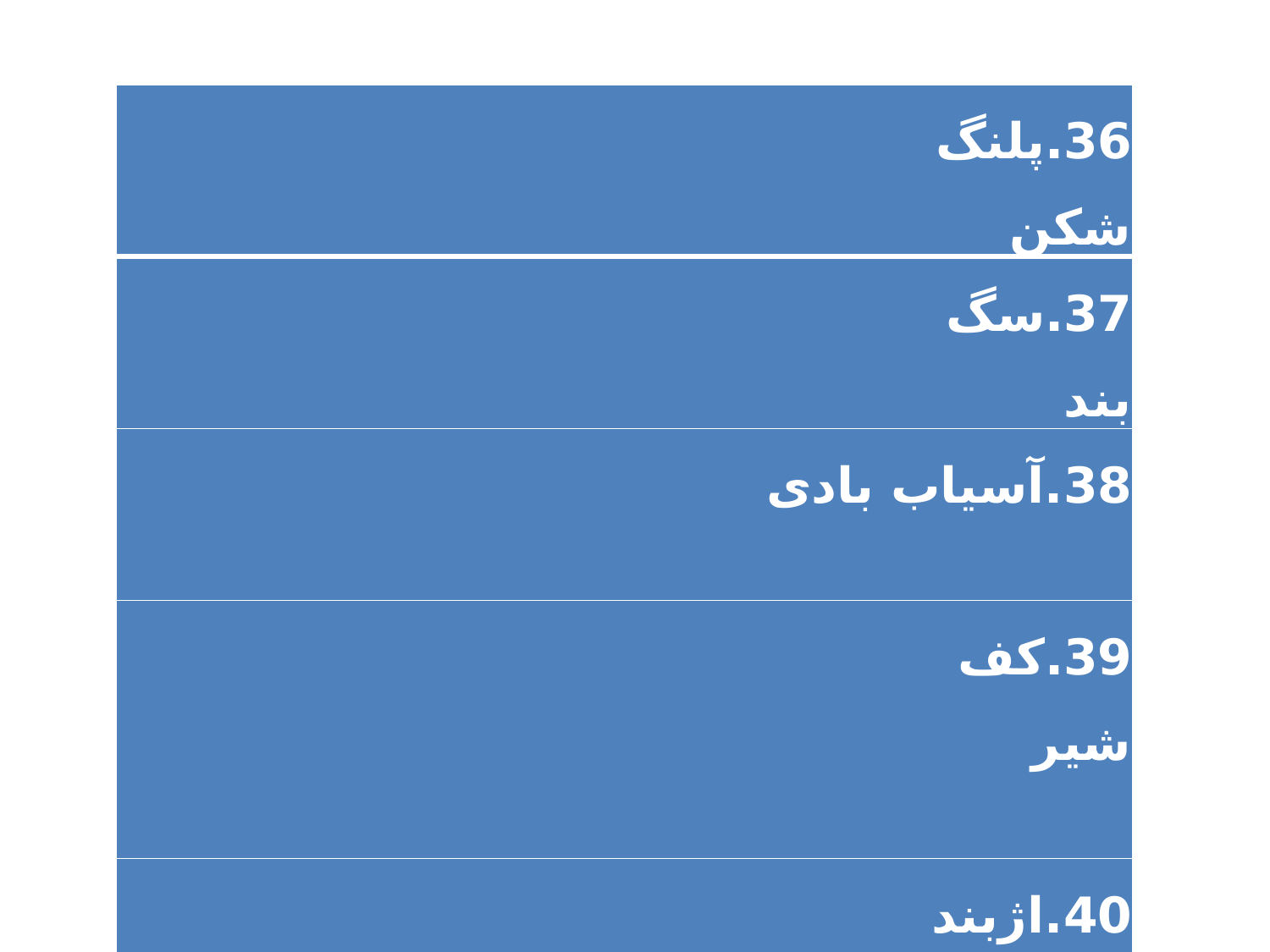

| 36.پلنگ شکن |
| --- |
| 37.سگ بند |
| 38.آسیاب بادی |
| 39.کف شیر |
| 40.اژبند |
| 41.اژدربند |
| 42.حمال بند |
| 43.حصیرمال |